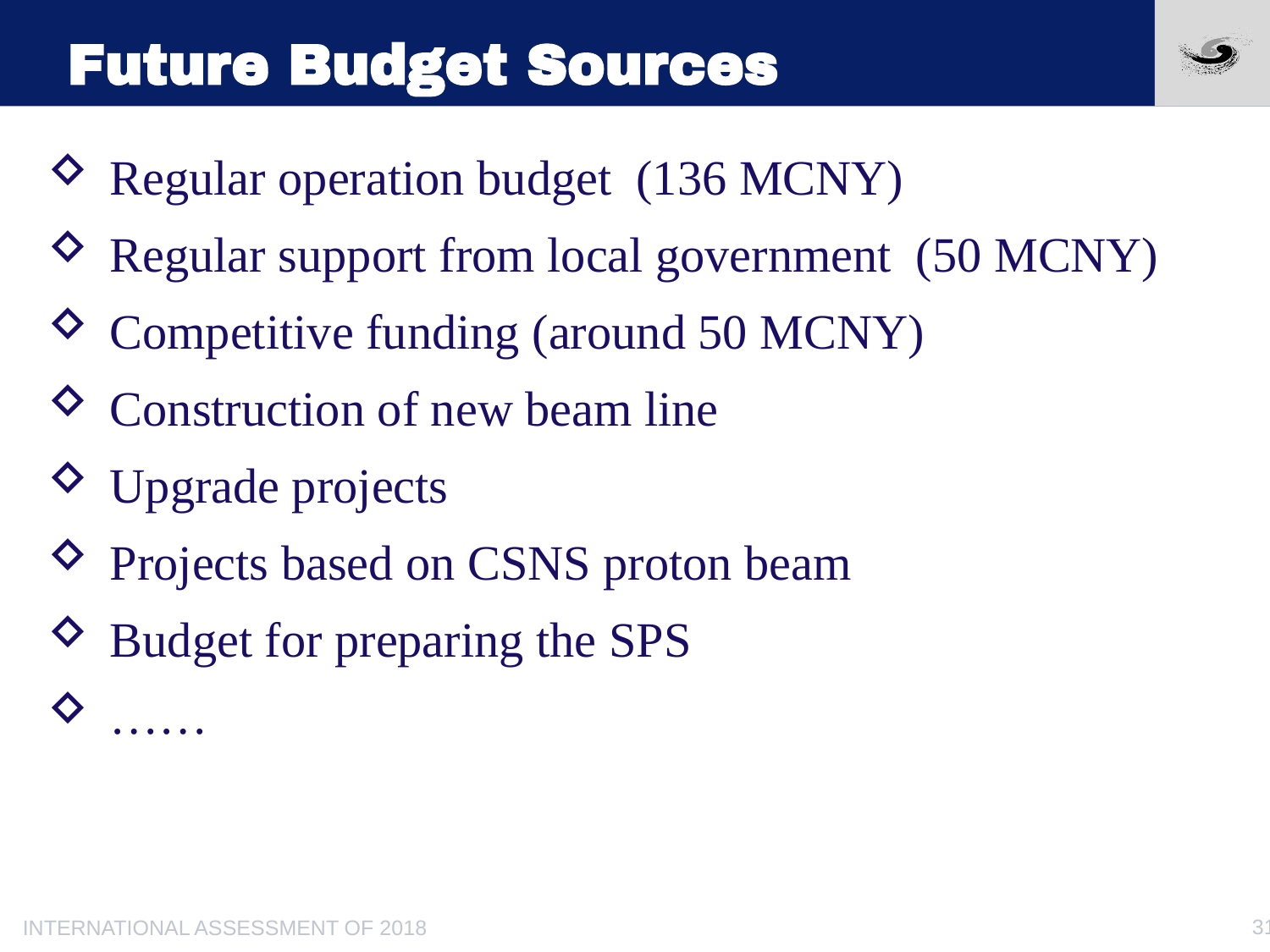

# Future Budget Sources
Regular operation budget  (136 MCNY)
Regular support from local government  (50 MCNY)
Competitive funding (around 50 MCNY)
Construction of new beam line
Upgrade projects
Projects based on CSNS proton beam
Budget for preparing the SPS
……